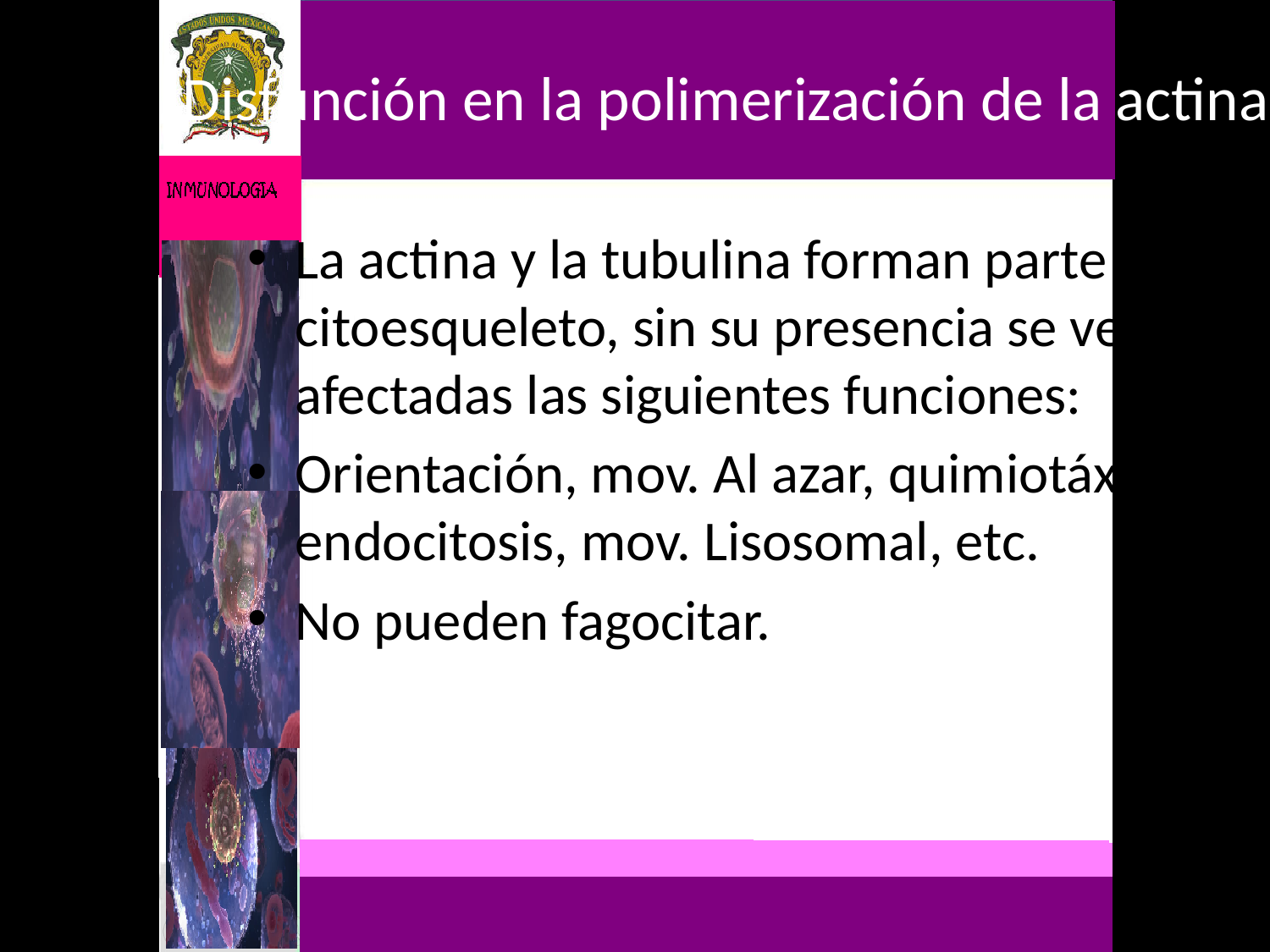

# Disfunción en la polimerización de la actina
La actina y la tubulina forman parte del citoesqueleto, sin su presencia se ven afectadas las siguientes funciones:
Orientación, mov. Al azar, quimiotáxis, endocitosis, mov. Lisosomal, etc.
No pueden fagocitar.